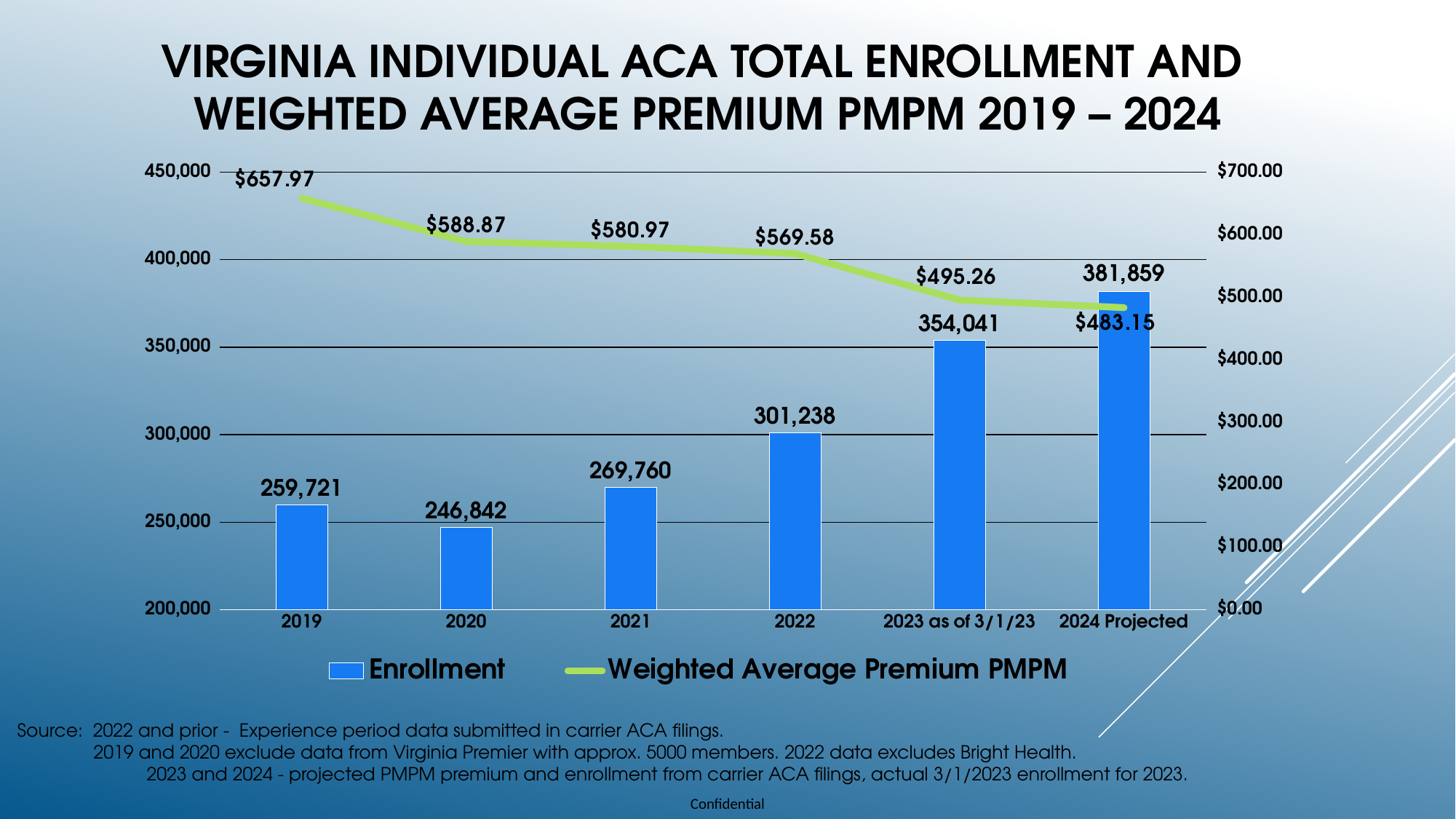

Virginia Individual ACA Total Enrollment and
weighted Average Premium PMPM 2019 – 2024

### Chart

| Category | Enrollment | Weighted Average Premium PMPM |
|---|---|---|
| 2019 | 259721.0 | 657.97 |
| 2020 | 246842.0 | 588.87 |
| 2021 | 269760.0 | 580.97 |
| 2022 | 301238.0 | 569.58 |
| 2023 as of 3/1/23 | 354041.0 | 495.26 |
| 2024 Projected | 381859.0 | 483.15 |
Source:  2022 and prior -  Experience period data submitted in carrier ACA filings.
               2019 and 2020 exclude data from Virginia Premier with approx. 5000 members. 2022 data excludes Bright Health.
	    2023 and 2024 - projected PMPM premium and enrollment from carrier ACA filings, actual 3/1/2023 enrollment for 2023.